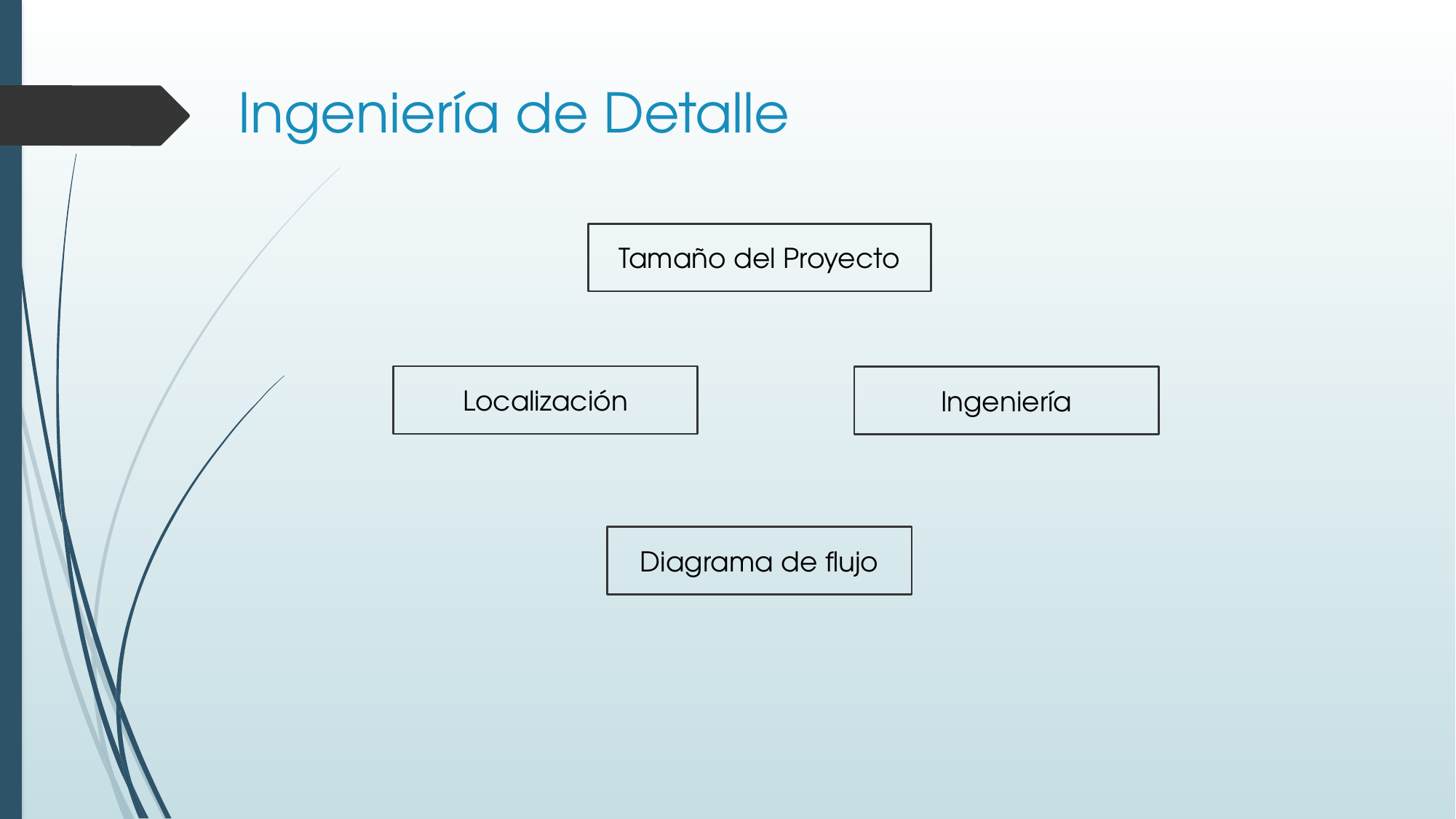

# Ingeniería de Detalle
Tamaño del Proyecto
Localización
Ingeniería
Diagrama de flujo